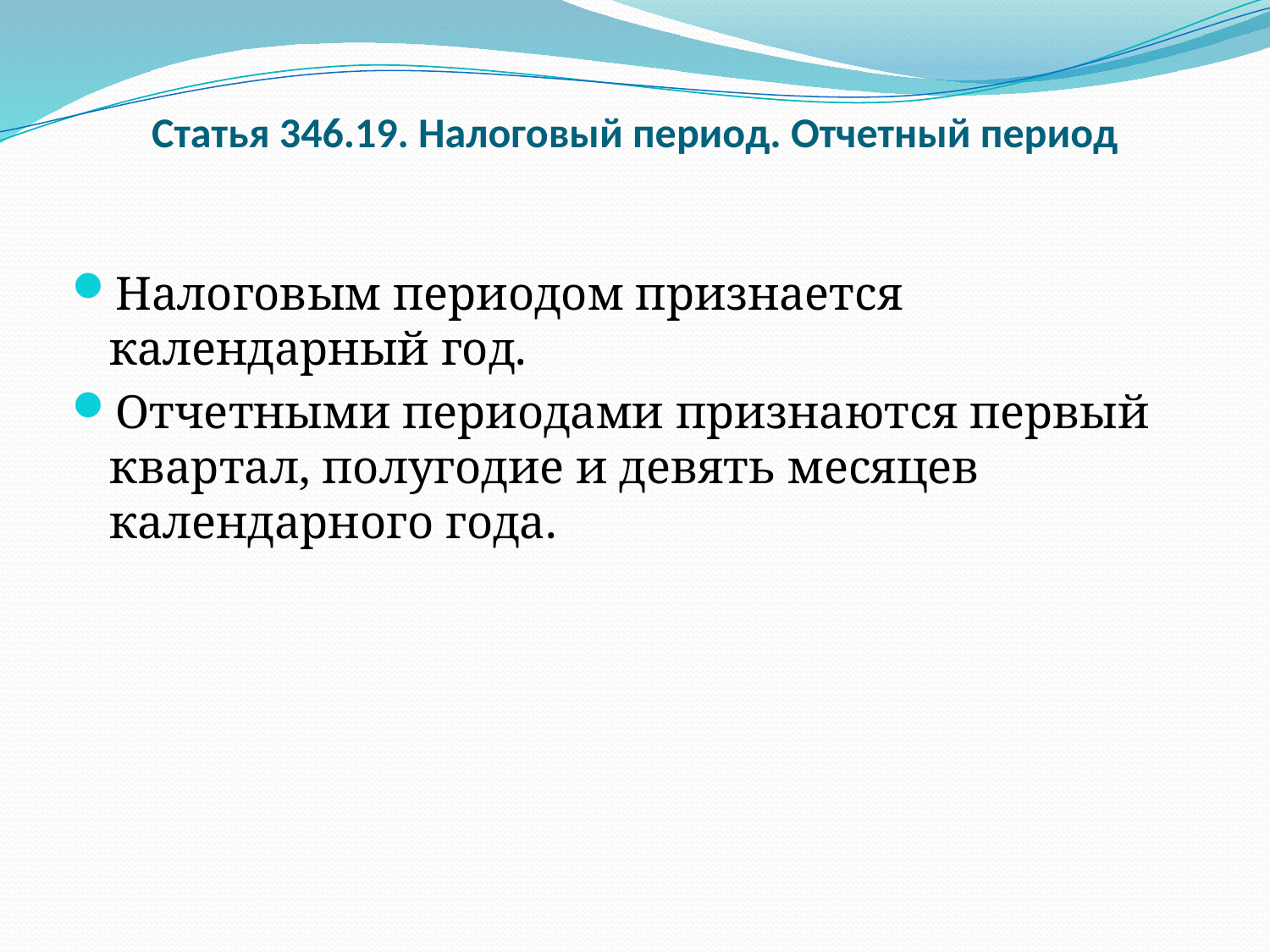

# Статья 346.19. Налоговый период. Отчетный период
Налоговым периодом признается календарный год.
Отчетными периодами признаются первый квартал, полугодие и девять месяцев календарного года.